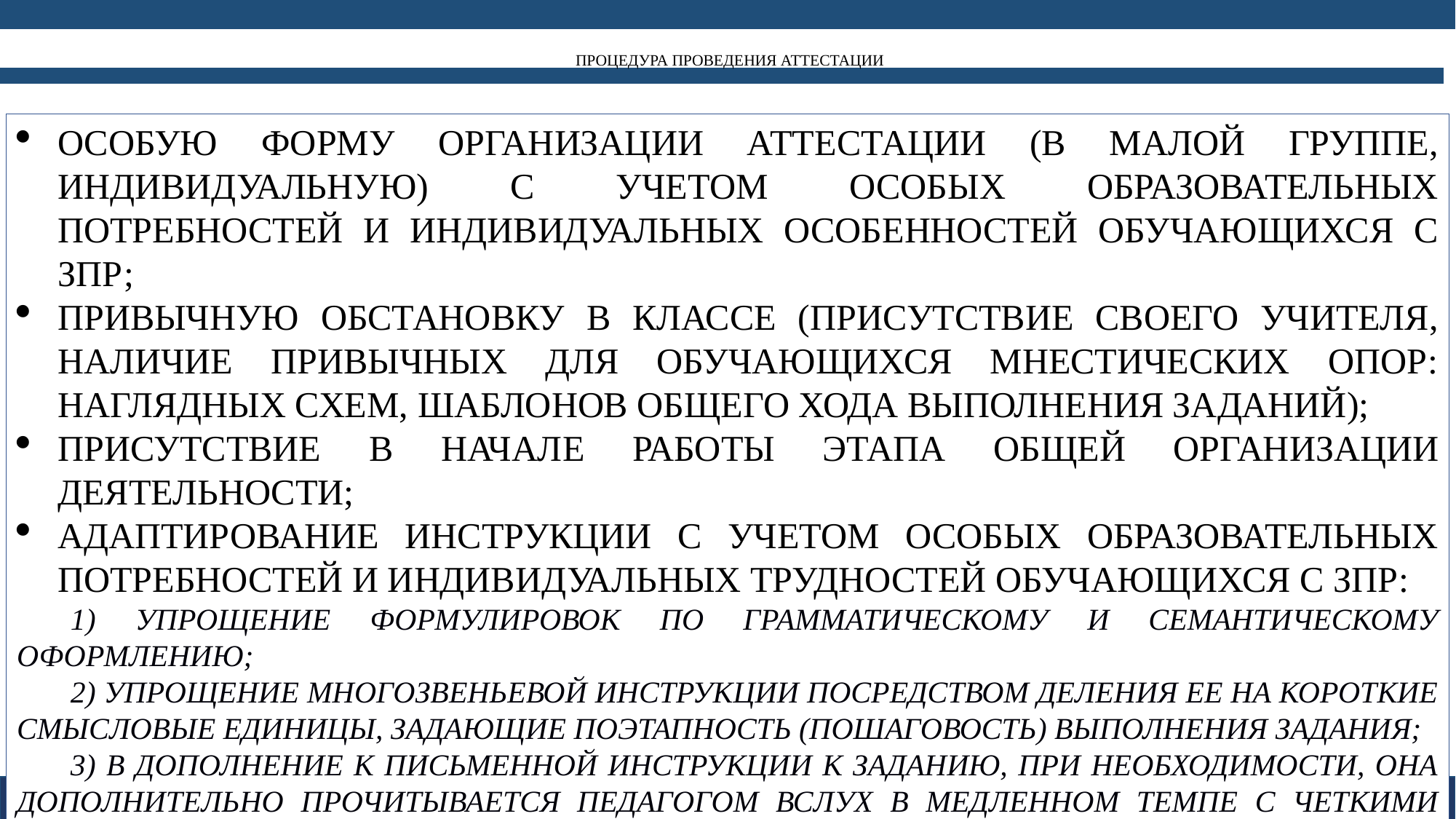

# процедура проведения аттестации

особую форму организации аттестации (в малой группе, индивидуальную) с учетом особых образовательных потребностей и индивидуальных особенностей обучающихся с ЗПР;
привычную обстановку в классе (присутствие своего учителя, наличие привычных для обучающихся мнестических опор: наглядных схем, шаблонов общего хода выполнения заданий);
присутствие в начале работы этапа общей организации деятельности;
адаптирование инструкции с учетом особых образовательных потребностей и индивидуальных трудностей обучающихся с ЗПР:
1) упрощение формулировок по грамматическому и семантическому оформлению;
2) упрощение многозвеньевой инструкции посредством деления ее на короткие смысловые единицы, задающие поэтапность (пошаговость) выполнения задания;
3) в дополнение к письменной инструкции к заданию, при необходимости, она дополнительно прочитывается педагогом вслух в медленном темпе с четкими смысловыми акцентами;
СПЕЦИАЛЬНЫЕ УСЛОВИЯ ПРОВЕДЕНИЯ ТЕКУЩЕЙ, ПРОМЕЖУТОЧНОЙ И ИТОГОВОЙ АТТЕСТАЦИИ ОБУЧАЮЩИХСЯ С ЗПР